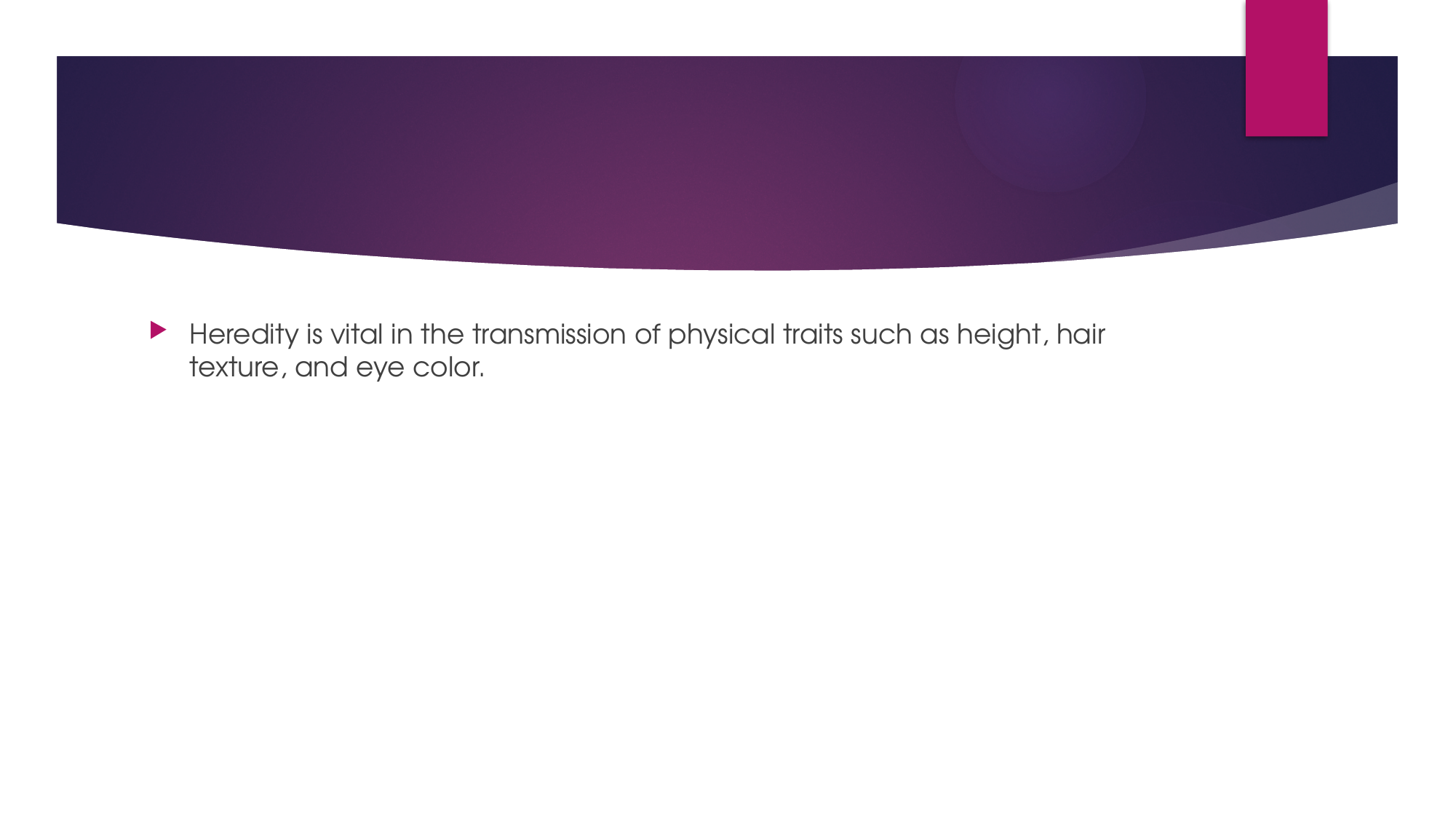

#
Heredity is vital in the transmission of physical traits such as height, hair texture, and eye color.